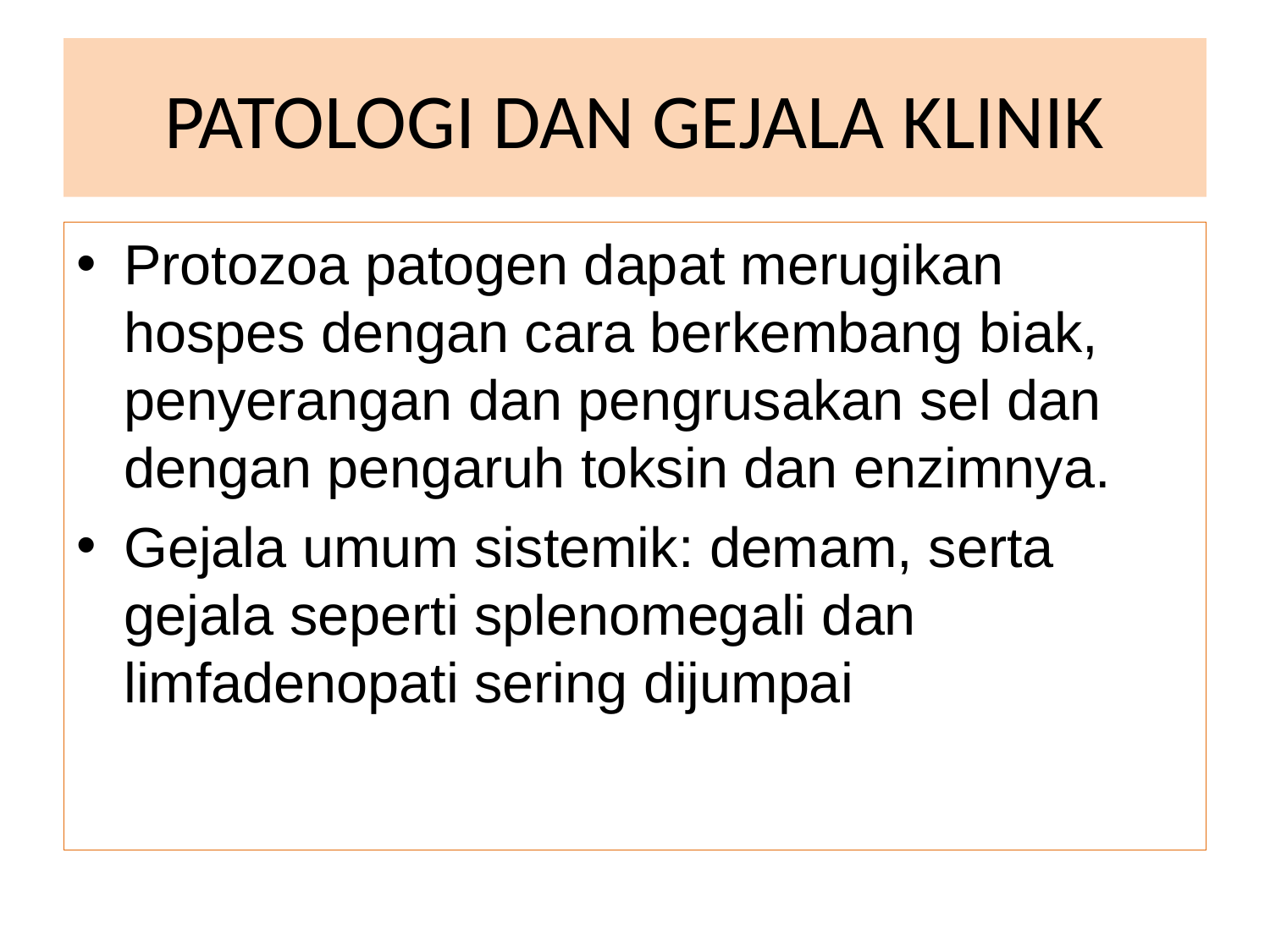

# PATOLOGI DAN GEJALA KLINIK
Protozoa patogen dapat merugikan hospes dengan cara berkembang biak, penyerangan dan pengrusakan sel dan dengan pengaruh toksin dan enzimnya.
Gejala umum sistemik: demam, serta gejala seperti splenomegali dan limfadenopati sering dijumpai